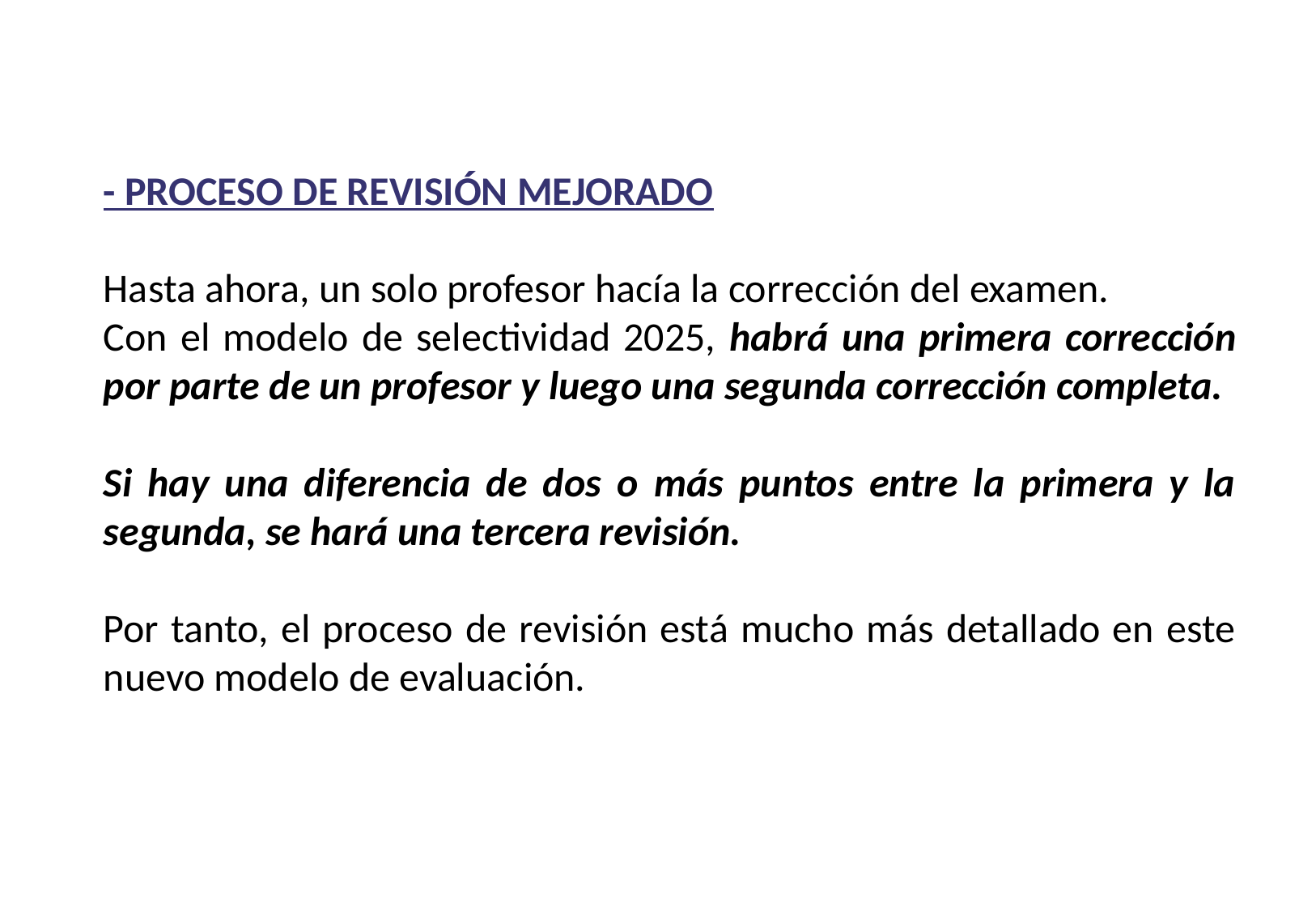

- PROCESO DE REVISIÓN MEJORADO

Hasta ahora, un solo profesor hacía la corrección del examen.
Con el modelo de selectividad 2025, habrá una primera corrección por parte de un profesor y luego una segunda corrección completa.

Si hay una diferencia de dos o más puntos entre la primera y la segunda, se hará una tercera revisión.

Por tanto, el proceso de revisión está mucho más detallado en este nuevo modelo de evaluación.